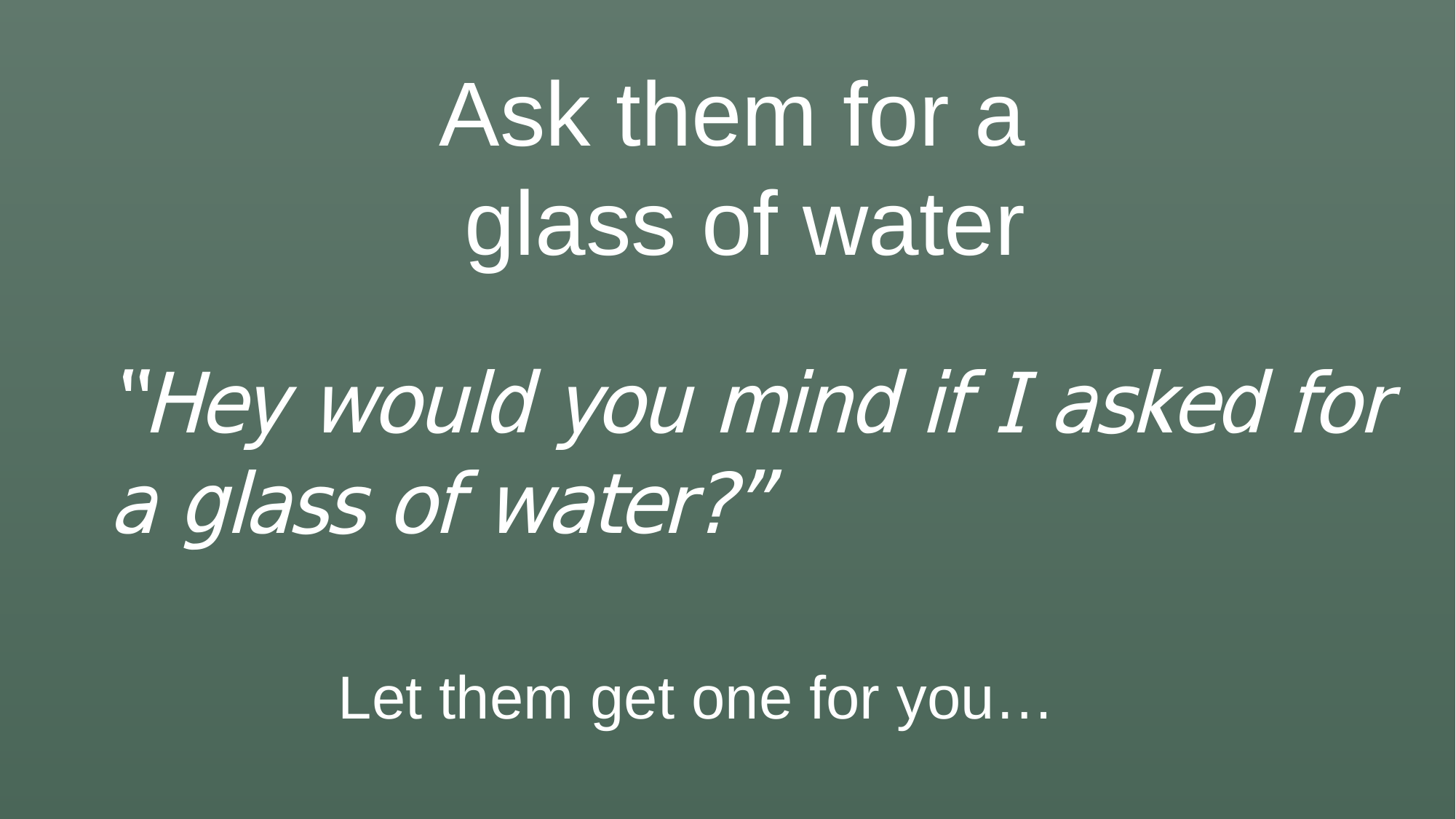

Ask them for a
glass of water
“Hey would you mind if I asked for a glass of water?”
Let them get one for you…